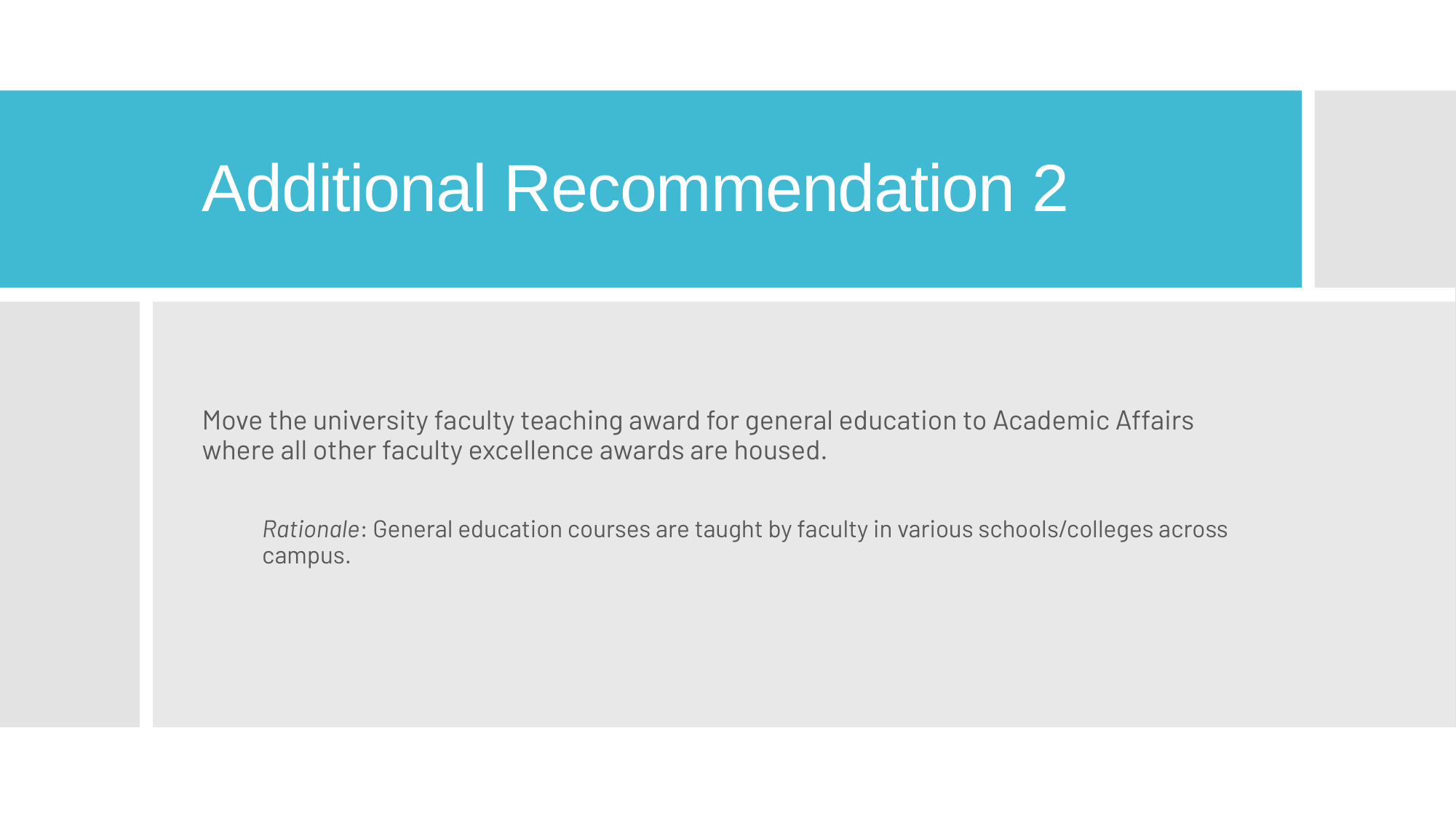

# Additional Recommendation 2

Move the university faculty teaching award for general education to Academic Affairs where all other faculty excellence awards are housed.

Rationale: General education courses are taught by faculty in various schools/colleges across campus.